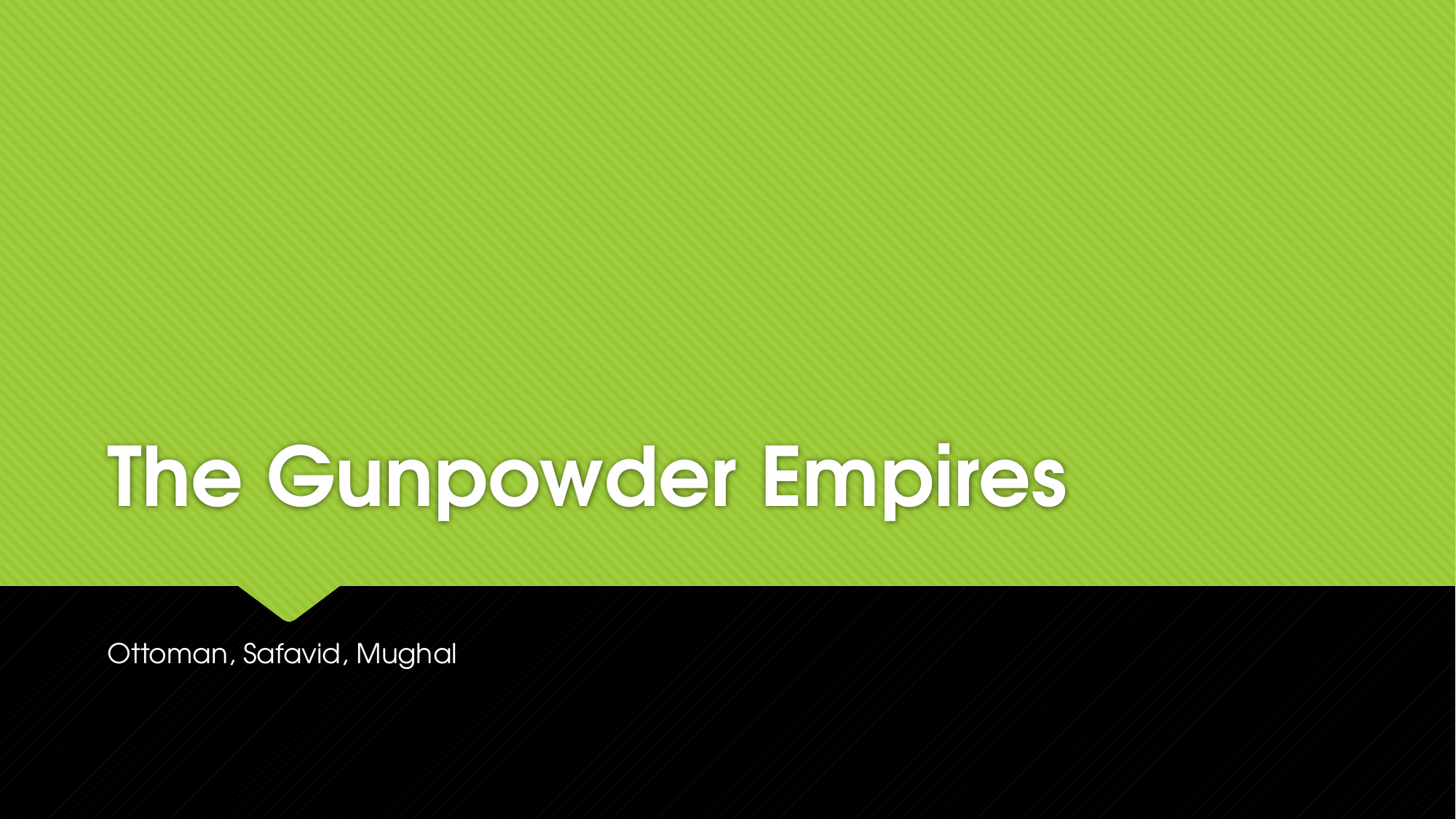

# The Gunpowder Empires
Ottoman, Safavid, Mughal